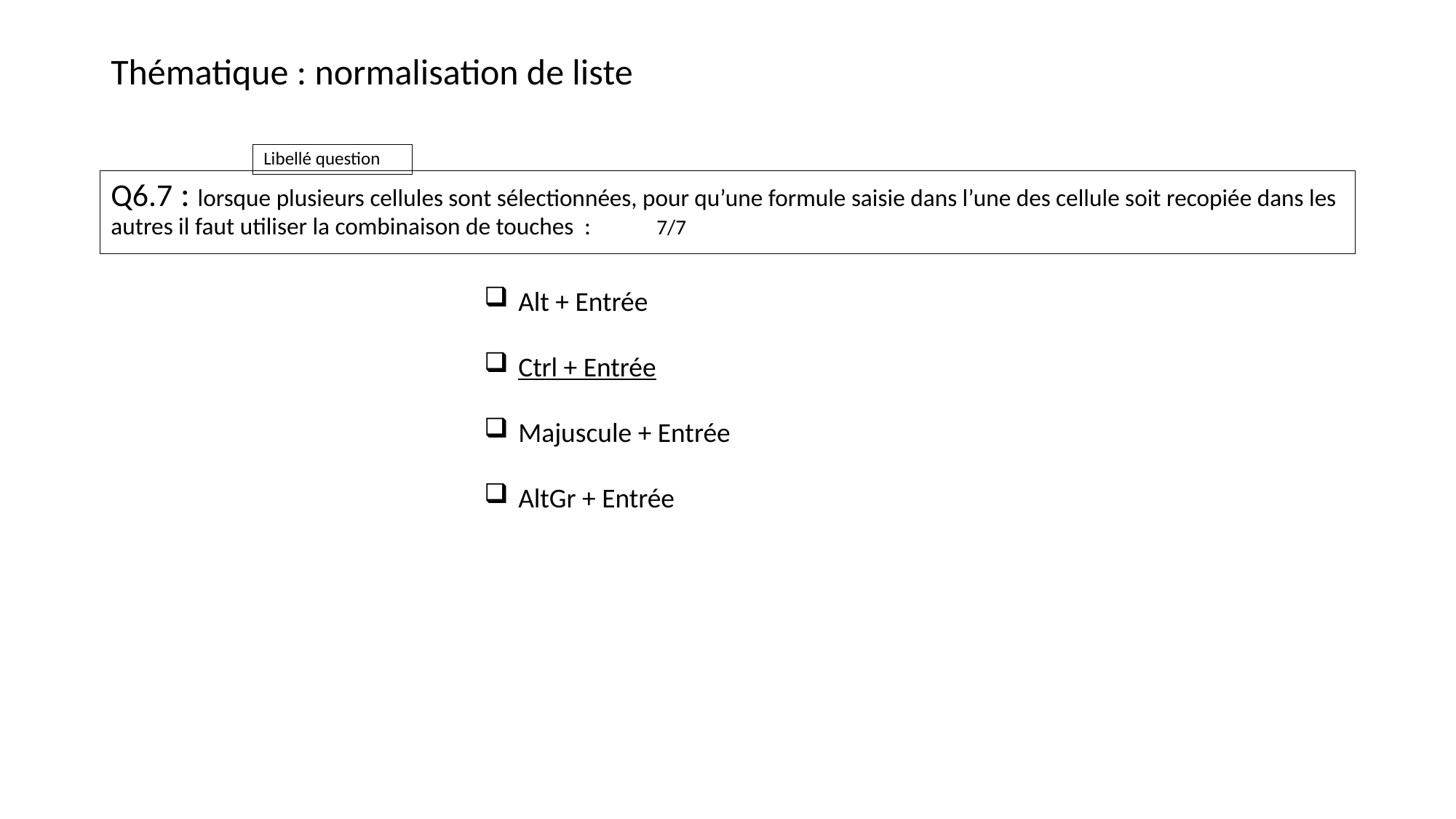

# Thématique : normalisation de liste
Q6.7 : lorsque plusieurs cellules sont sélectionnées, pour qu’une formule saisie dans l’une des cellule soit recopiée dans les autres il faut utiliser la combinaison de touches  :	7/7
Alt + Entrée
Ctrl + Entrée
Majuscule + Entrée
AltGr + Entrée